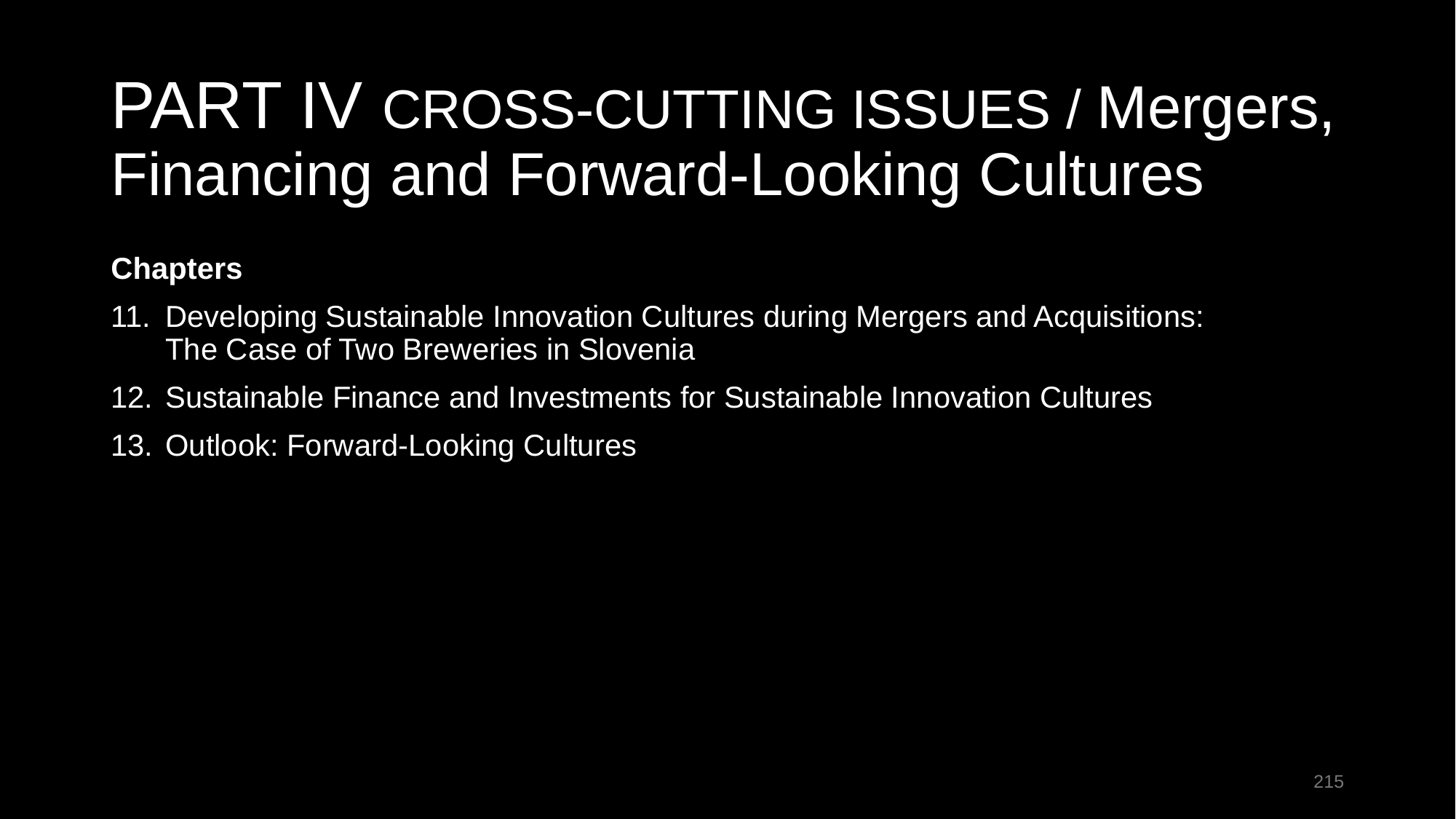

# PART IV CROSS-CUTTING ISSUES / Mergers, Financing and Forward-Looking Cultures
Chapters
Developing Sustainable Innovation Cultures during Mergers and Acquisitions:
The Case of Two Breweries in Slovenia
Sustainable Finance and Investments for Sustainable Innovation Cultures
Outlook: Forward-Looking Cultures

215